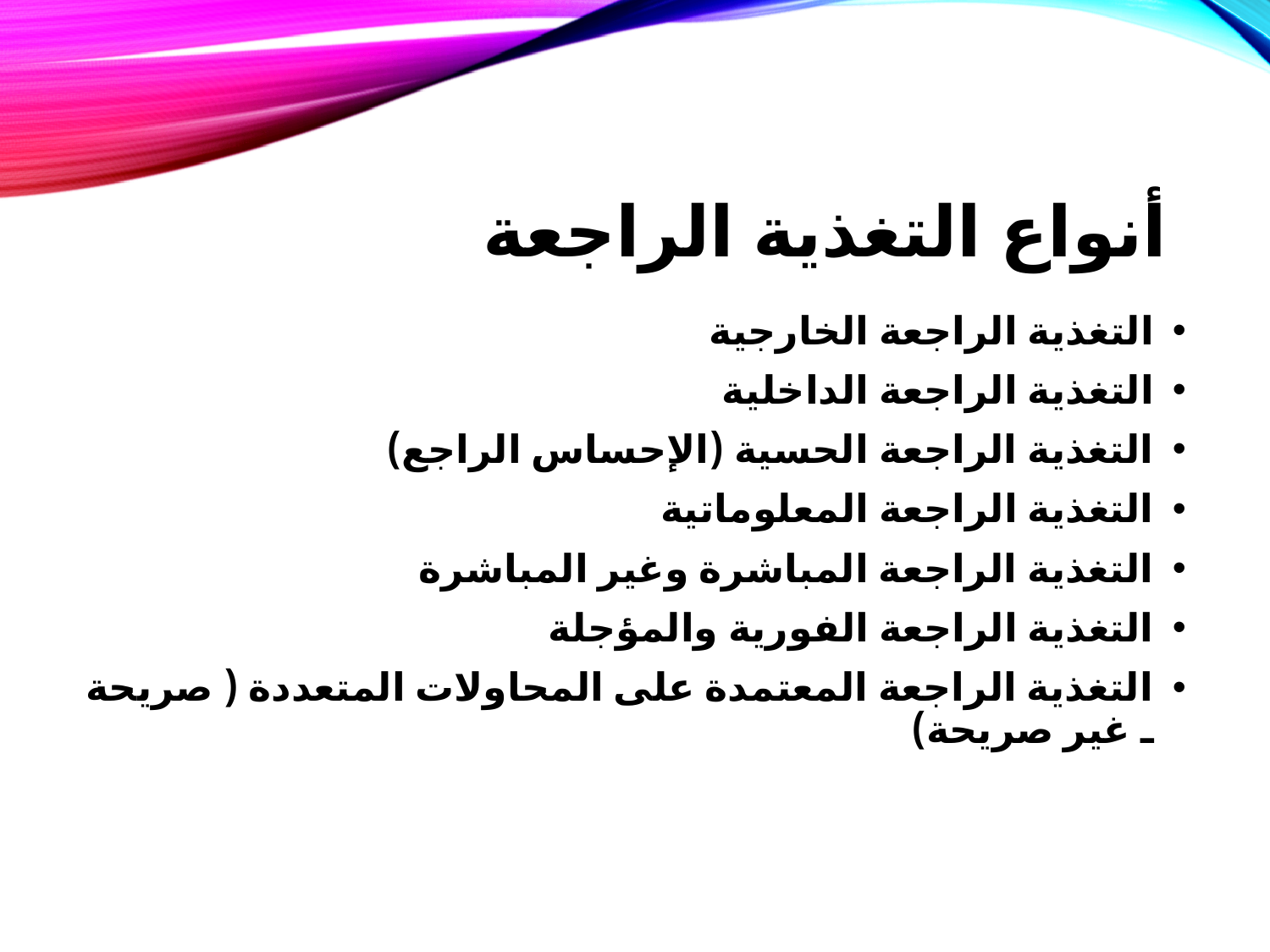

# أنواع التغذية الراجعة
التغذية الراجعة الخارجية
التغذية الراجعة الداخلية
التغذية الراجعة الحسية (الإحساس الراجع)
التغذية الراجعة المعلوماتية
التغذية الراجعة المباشرة وغير المباشرة
التغذية الراجعة الفورية والمؤجلة
التغذية الراجعة المعتمدة على المحاولات المتعددة ( صريحة ـ غير صريحة)